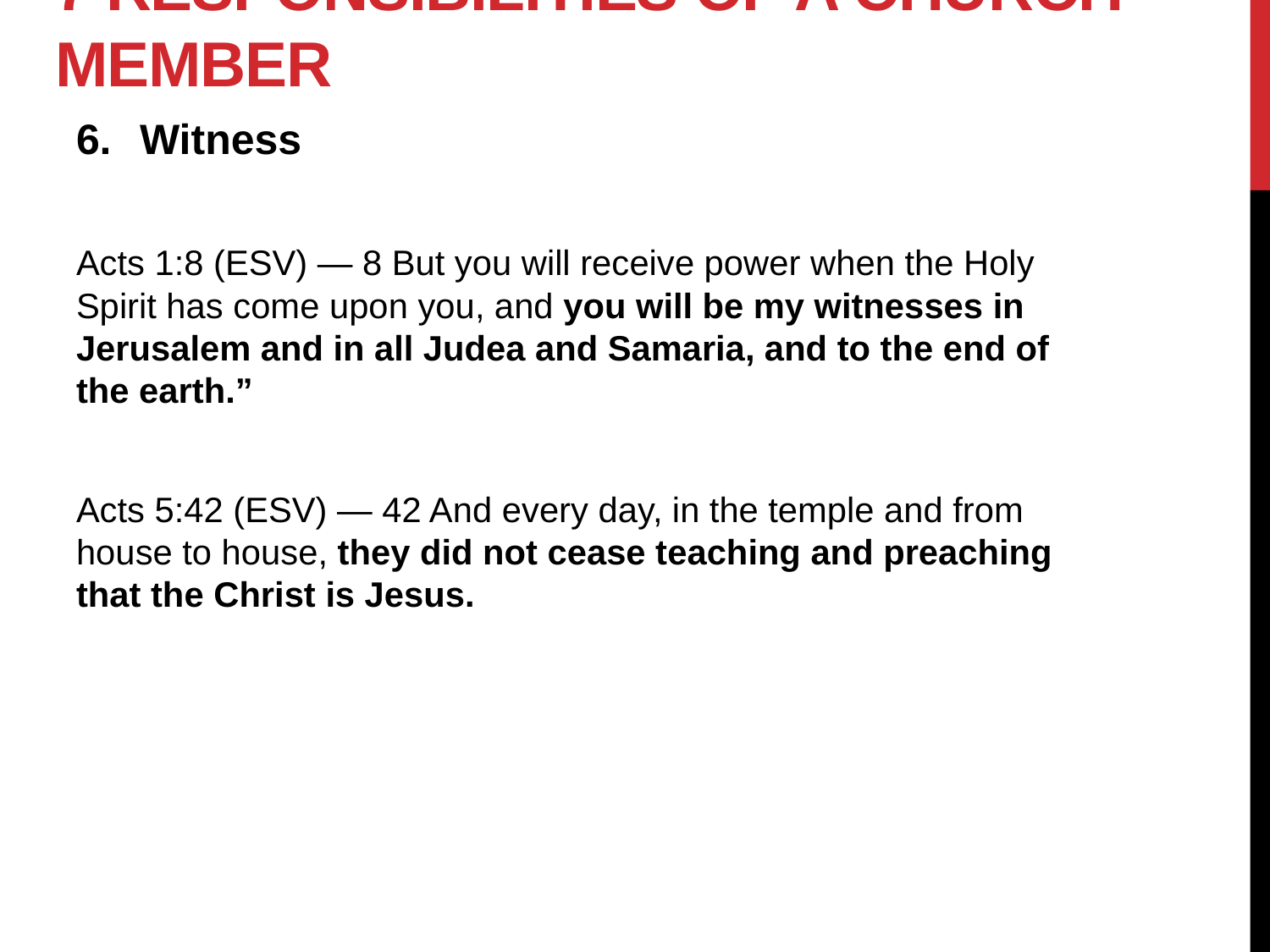

# 7 Responsibilities of a church member
Witness

Acts 1:8 (ESV) — 8 But you will receive power when the Holy Spirit has come upon you, and you will be my witnesses in Jerusalem and in all Judea and Samaria, and to the end of the earth.”

Acts 5:42 (ESV) — 42 And every day, in the temple and from house to house, they did not cease teaching and preaching that the Christ is Jesus.